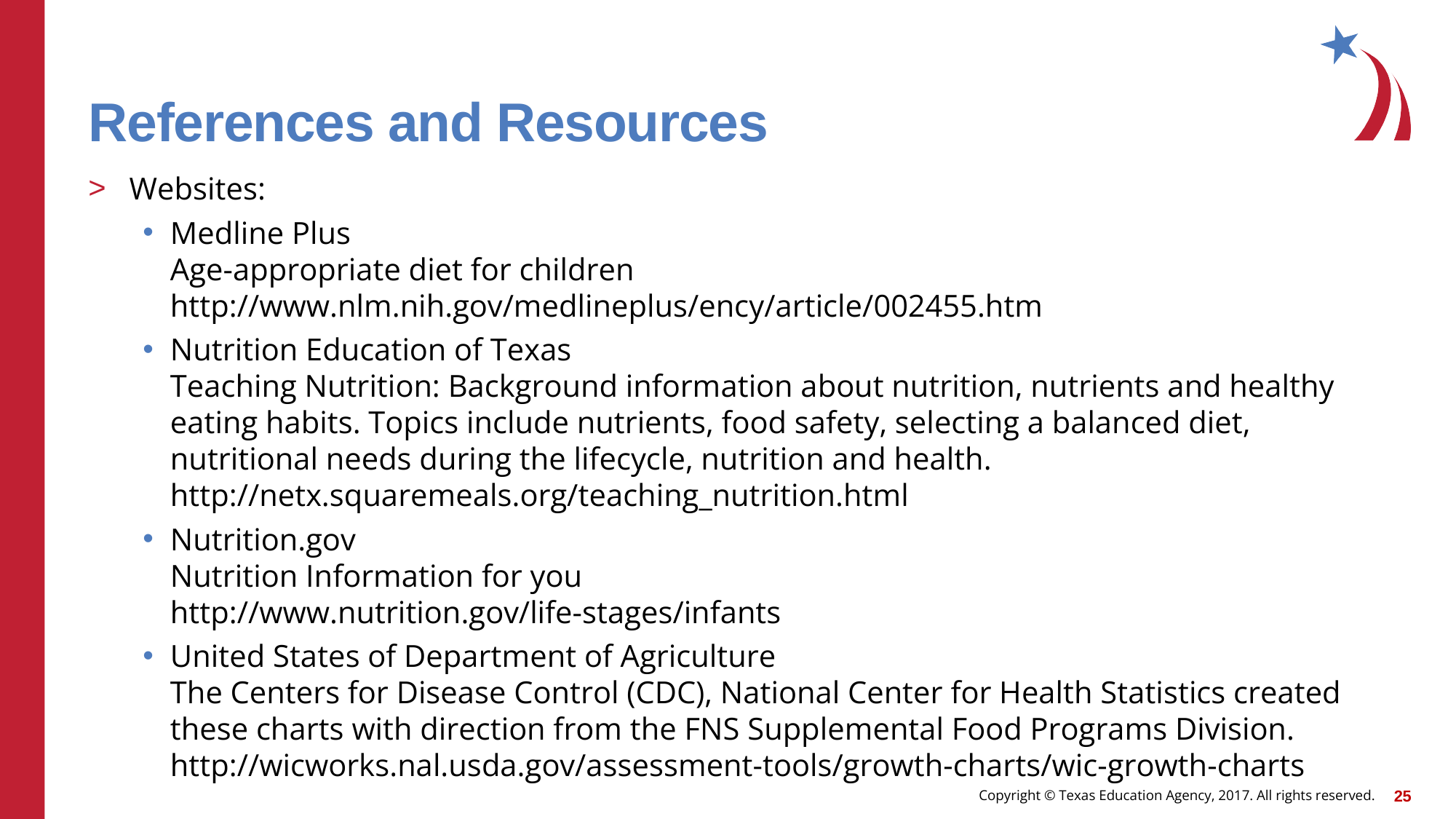

# References and Resources
Websites:
Medline Plus
Age-appropriate diet for children
http://www.nlm.nih.gov/medlineplus/ency/article/002455.htm
Nutrition Education of Texas
Teaching Nutrition: Background information about nutrition, nutrients and healthy eating habits. Topics include nutrients, food safety, selecting a balanced diet, nutritional needs during the lifecycle, nutrition and health.
http://netx.squaremeals.org/teaching_nutrition.html
Nutrition.gov
Nutrition Information for you
http://www.nutrition.gov/life-stages/infants
United States of Department of Agriculture
The Centers for Disease Control (CDC), National Center for Health Statistics created these charts with direction from the FNS Supplemental Food Programs Division. http://wicworks.nal.usda.gov/assessment-tools/growth-charts/wic-growth-charts